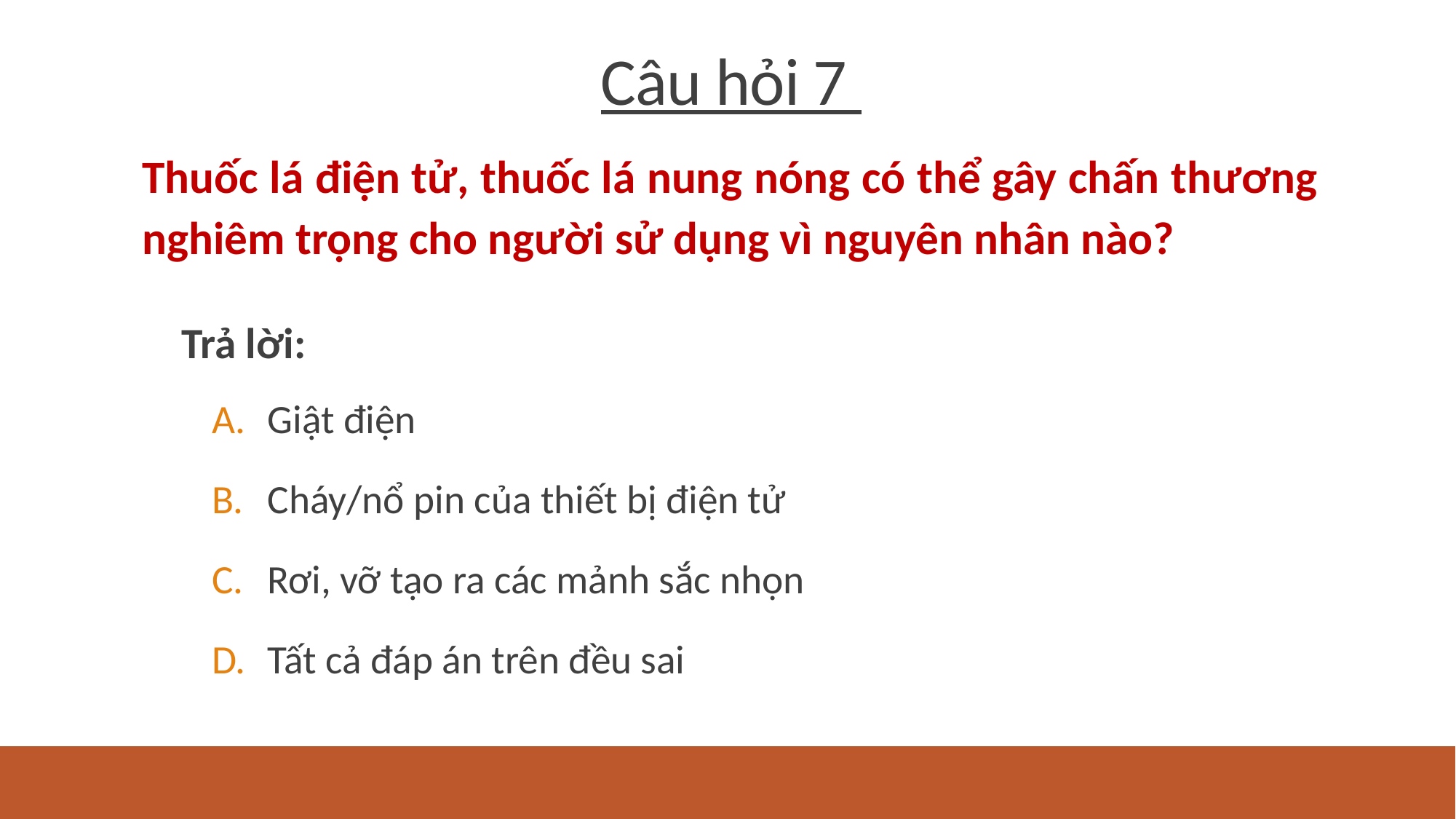

# Câu hỏi 7
Thuốc lá điện tử, thuốc lá nung nóng có thể gây chấn thương nghiêm trọng cho người sử dụng vì nguyên nhân nào?

    Trả lời:
Giật điện
Cháy/nổ pin của thiết bị điện tử
Rơi, vỡ tạo ra các mảnh sắc nhọn
Tất cả đáp án trên đều sai